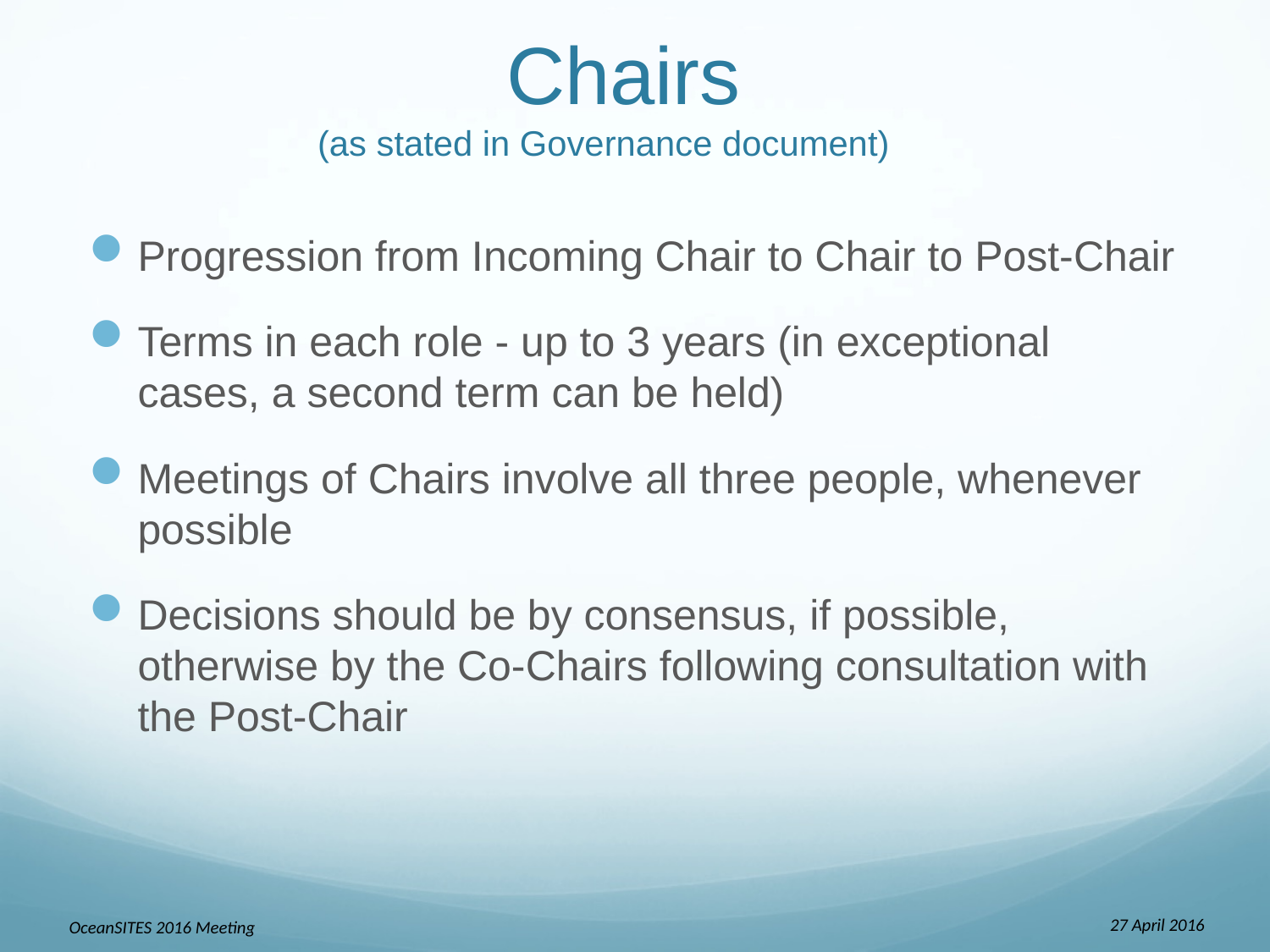

# Chairs (as stated in Governance document)
Progression from Incoming Chair to Chair to Post-Chair
Terms in each role - up to 3 years (in exceptional cases, a second term can be held)
Meetings of Chairs involve all three people, whenever possible
Decisions should be by consensus, if possible, otherwise by the Co-Chairs following consultation with the Post-Chair